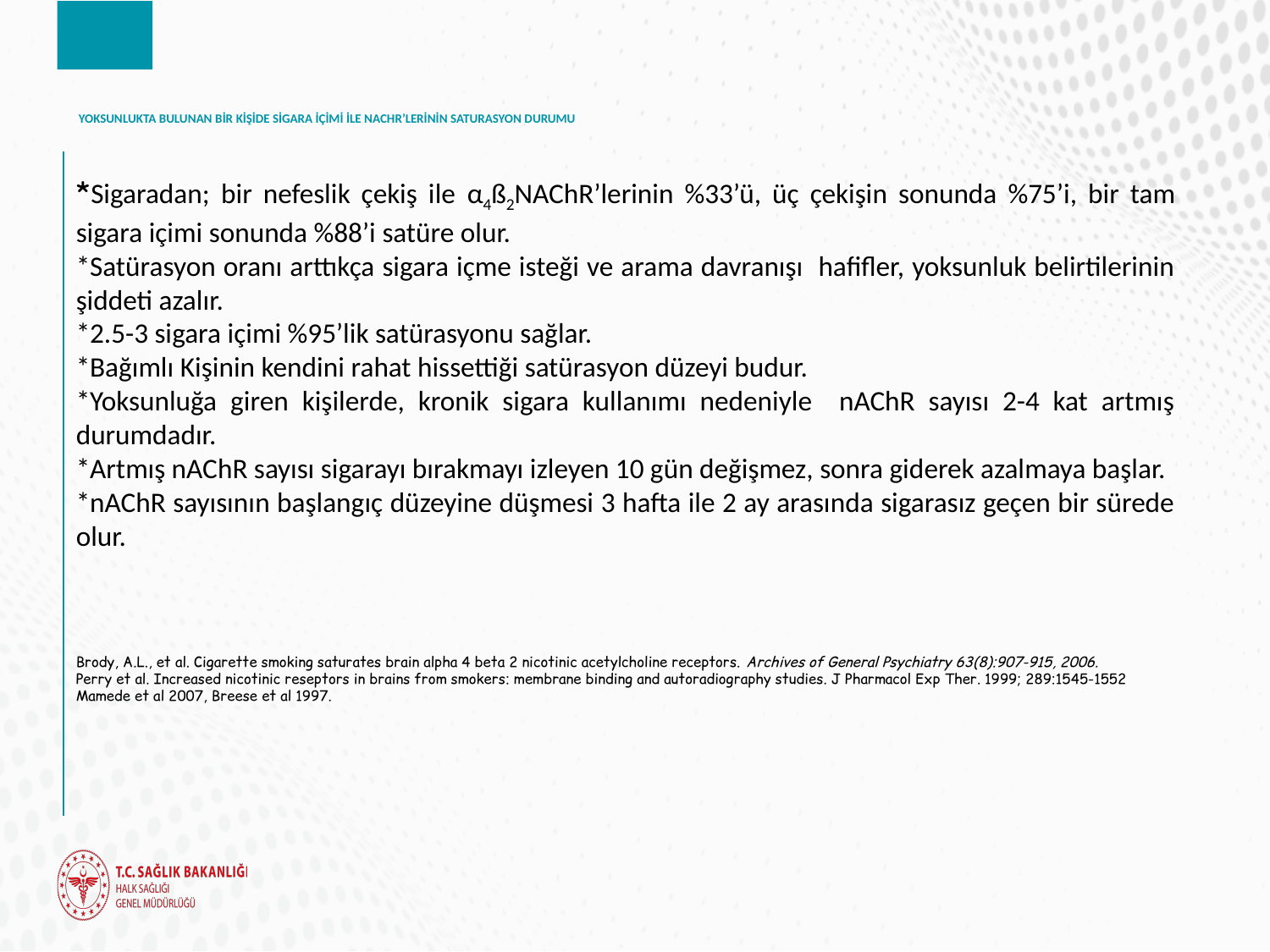

# YOKSUNLUKTA BULUNAN BİR KİŞİDE SİGARA İÇİMİ İLE NACHR’LERİNİN SATURASYON DURUMU
*Sigaradan; bir nefeslik çekiş ile α4ß2NAChR’lerinin %33’ü, üç çekişin sonunda %75’i, bir tam sigara içimi sonunda %88’i satüre olur.
*Satürasyon oranı arttıkça sigara içme isteği ve arama davranışı  hafifler, yoksunluk belirtilerinin şiddeti azalır.
*2.5-3 sigara içimi %95’lik satürasyonu sağlar.
*Bağımlı Kişinin kendini rahat hissettiği satürasyon düzeyi budur.
*Yoksunluğa giren kişilerde, kronik sigara kullanımı nedeniyle  nAChR sayısı 2-4 kat artmış durumdadır.
*Artmış nAChR sayısı sigarayı bırakmayı izleyen 10 gün değişmez, sonra giderek azalmaya başlar.
*nAChR sayısının başlangıç düzeyine düşmesi 3 hafta ile 2 ay arasında sigarasız geçen bir sürede olur.

Brody, A.L., et al. Cigarette smoking saturates brain alpha 4 beta 2 nicotinic acetylcholine receptors. Archives of General Psychiatry 63(8):907-915, 2006.
Perry et al. Increased nicotinic reseptors in brains from smokers: membrane binding and autoradiography studies. J Pharmacol Exp Ther. 1999; 289:1545-1552
Mamede et al 2007, Breese et al 1997.